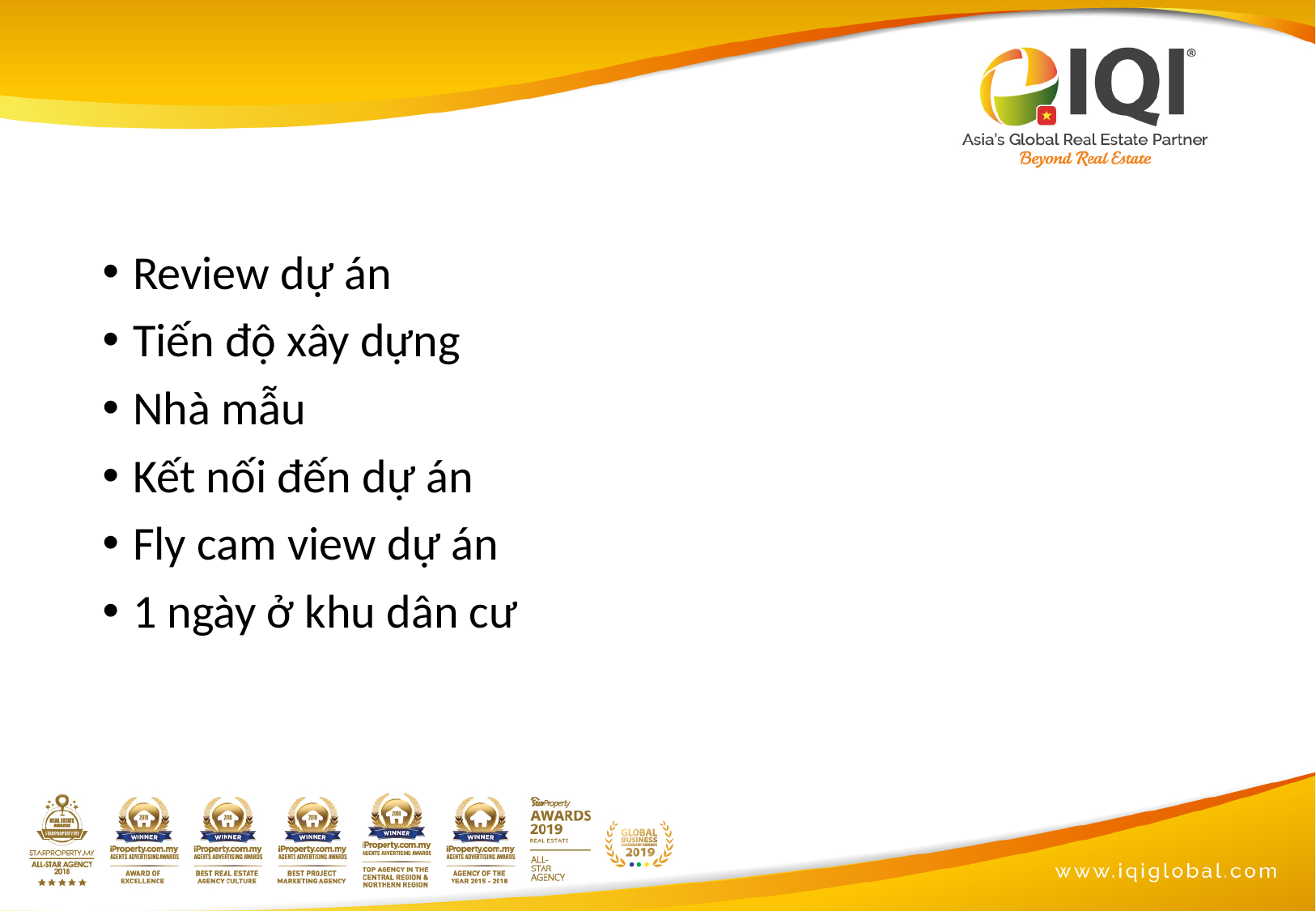

#
Review dự án
Tiến độ xây dựng
Nhà mẫu
Kết nối đến dự án
Fly cam view dự án
1 ngày ở khu dân cư